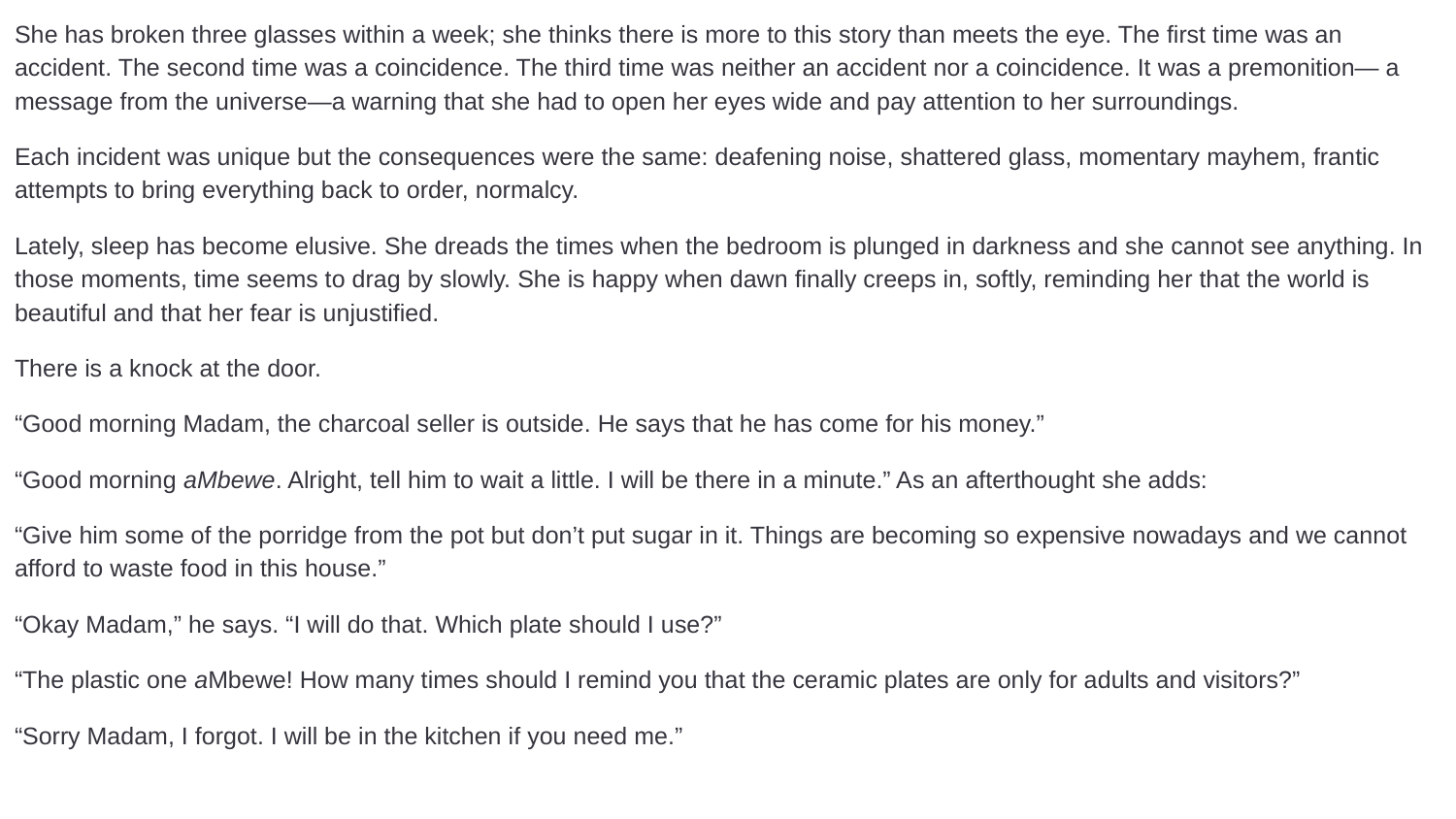

She has broken three glasses within a week; she thinks there is more to this story than meets the eye. The first time was an accident. The second time was a coincidence. The third time was neither an accident nor a coincidence. It was a premonition— a message from the universe—a warning that she had to open her eyes wide and pay attention to her surroundings.
Each incident was unique but the consequences were the same: deafening noise, shattered glass, momentary mayhem, frantic attempts to bring everything back to order, normalcy.
Lately, sleep has become elusive. She dreads the times when the bedroom is plunged in darkness and she cannot see anything. In those moments, time seems to drag by slowly. She is happy when dawn finally creeps in, softly, reminding her that the world is beautiful and that her fear is unjustified.
There is a knock at the door.
“Good morning Madam, the charcoal seller is outside. He says that he has come for his money.”
“Good morning aMbewe. Alright, tell him to wait a little. I will be there in a minute.” As an afterthought she adds:
“Give him some of the porridge from the pot but don’t put sugar in it. Things are becoming so expensive nowadays and we cannot afford to waste food in this house.”
“Okay Madam,” he says. “I will do that. Which plate should I use?”
“The plastic one aMbewe! How many times should I remind you that the ceramic plates are only for adults and visitors?”
“Sorry Madam, I forgot. I will be in the kitchen if you need me.”